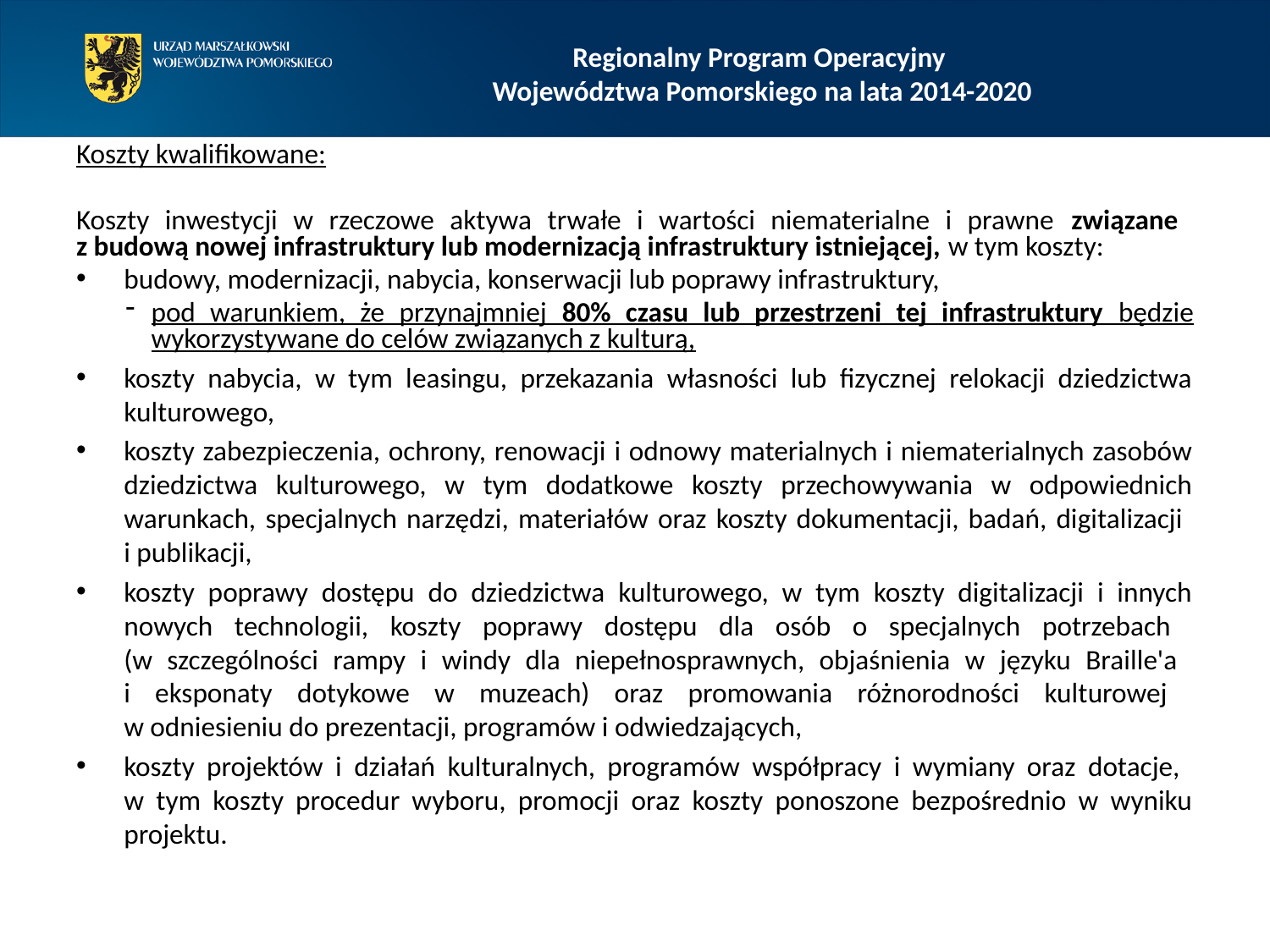

# Regionalny Program Operacyjny Województwa Pomorskiego na lata 2014-2020
Koszty kwalifikowane:

Koszty inwestycji w rzeczowe aktywa trwałe i wartości niematerialne i prawne związane
z budową nowej infrastruktury lub modernizacją infrastruktury istniejącej, w tym koszty:
budowy, modernizacji, nabycia, konserwacji lub poprawy infrastruktury,
pod warunkiem, że przynajmniej 80% czasu lub przestrzeni tej infrastruktury będzie wykorzystywane do celów związanych z kulturą,
koszty nabycia, w tym leasingu, przekazania własności lub fizycznej relokacji dziedzictwa kulturowego,
koszty zabezpieczenia, ochrony, renowacji i odnowy materialnych i niematerialnych zasobów dziedzictwa kulturowego, w tym dodatkowe koszty przechowywania w odpowiednich warunkach, specjalnych narzędzi, materiałów oraz koszty dokumentacji, badań, digitalizacji
i publikacji,
koszty poprawy dostępu do dziedzictwa kulturowego, w tym koszty digitalizacji i innych nowych technologii, koszty poprawy dostępu dla osób o specjalnych potrzebach
(w szczególności rampy i windy dla niepełnosprawnych, objaśnienia w języku Braille'a
i eksponaty dotykowe w muzeach) oraz promowania różnorodności kulturowej
w odniesieniu do prezentacji, programów i odwiedzających,
koszty projektów i działań kulturalnych, programów współpracy i wymiany oraz dotacje,
w tym koszty procedur wyboru, promocji oraz koszty ponoszone bezpośrednio w wyniku projektu.